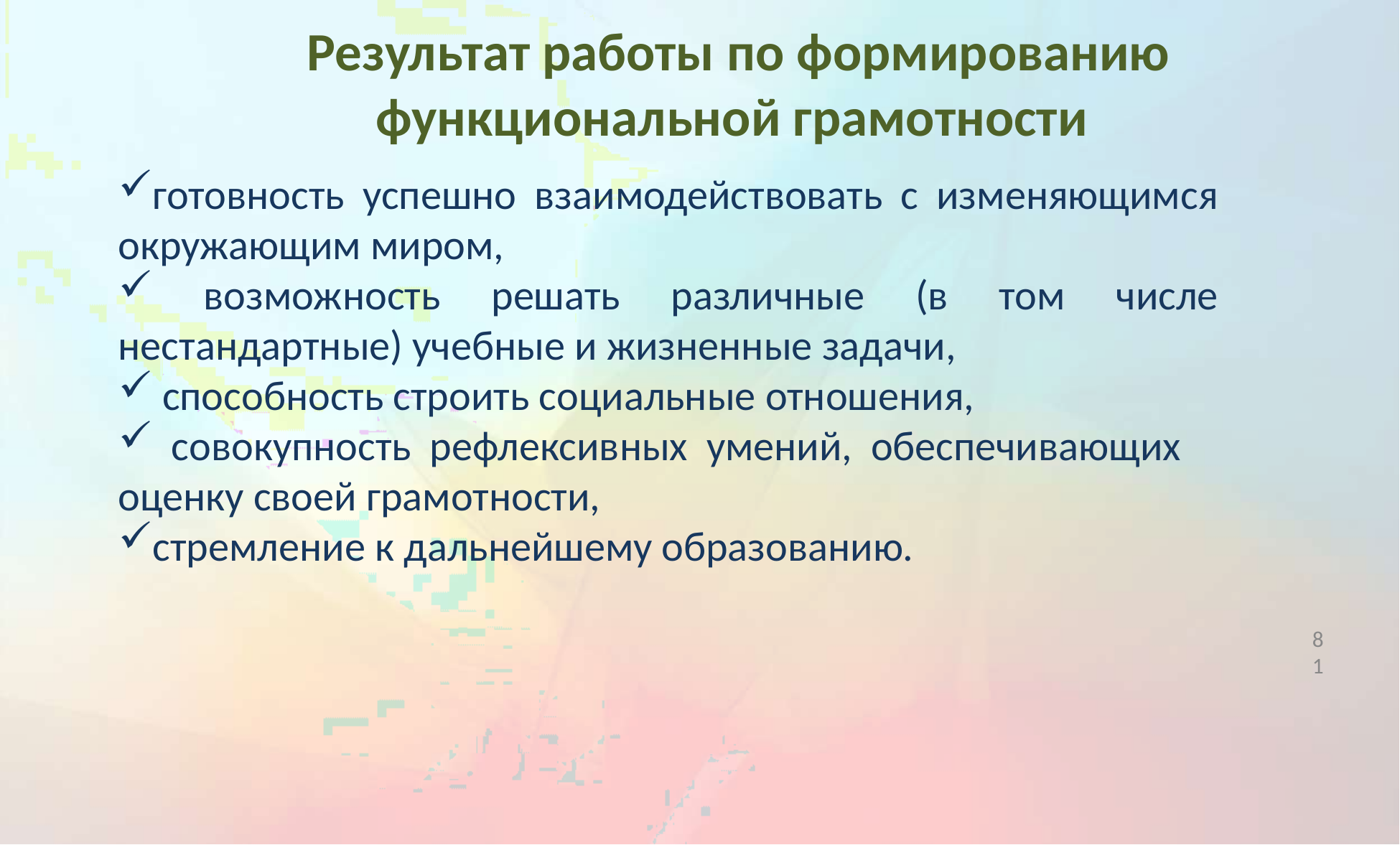

# Результат работы по формированию функциональной грамотности
готовность успешно взаимодействовать с изменяющимся окружающим миром,
 возможность решать различные (в том числе нестандартные) учебные и жизненные задачи,
 способность строить социальные отношения,
 совокупность рефлексивных умений, обеспечивающих   оценку своей грамотности,
стремление к дальнейшему образованию.
8
1